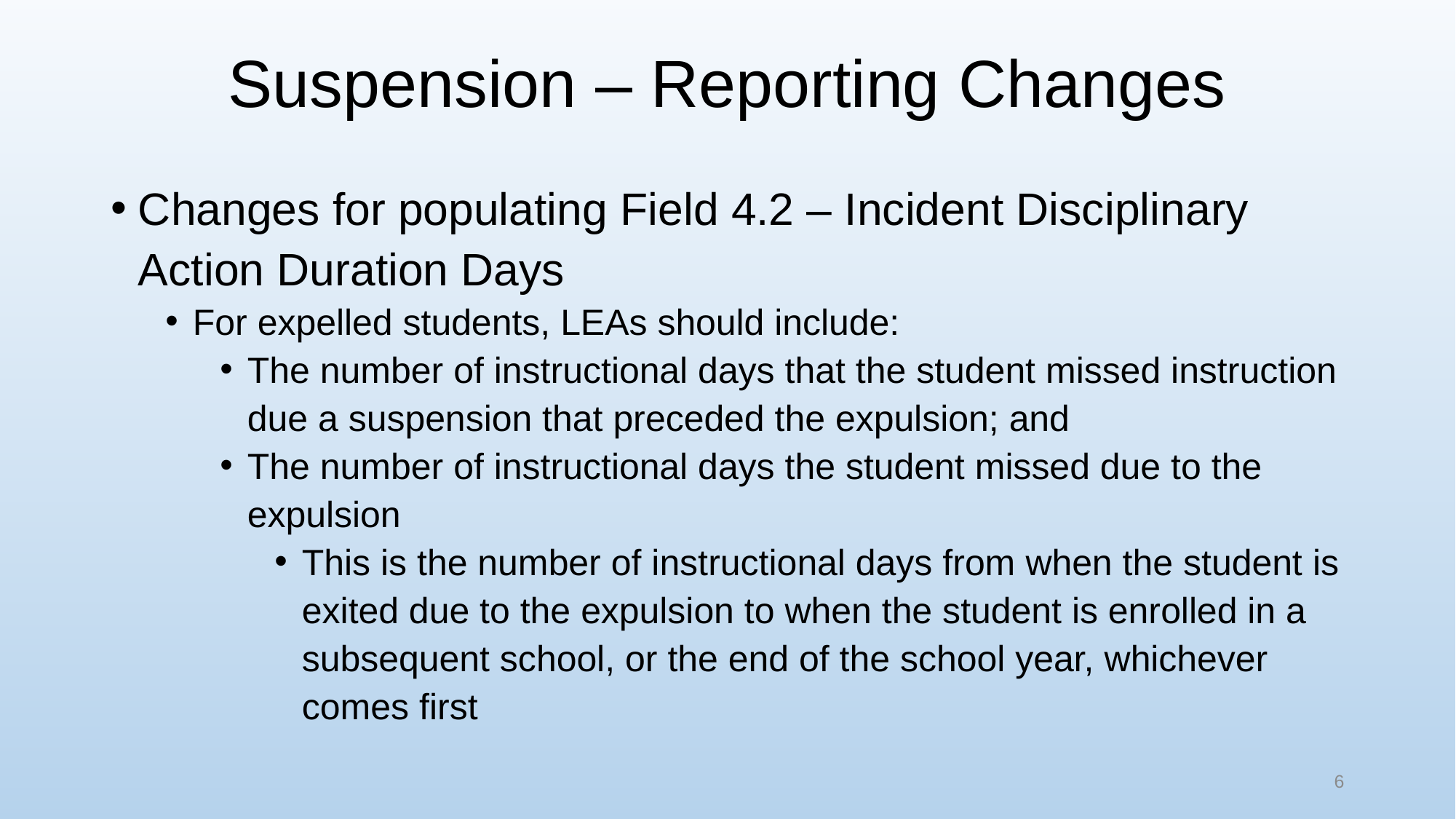

# Suspension – Reporting Changes
Changes for populating Field 4.2 – Incident Disciplinary Action Duration Days
For expelled students, LEAs should include:
The number of instructional days that the student missed instruction due a suspension that preceded the expulsion; and
The number of instructional days the student missed due to the expulsion
This is the number of instructional days from when the student is exited due to the expulsion to when the student is enrolled in a subsequent school, or the end of the school year, whichever comes first
6